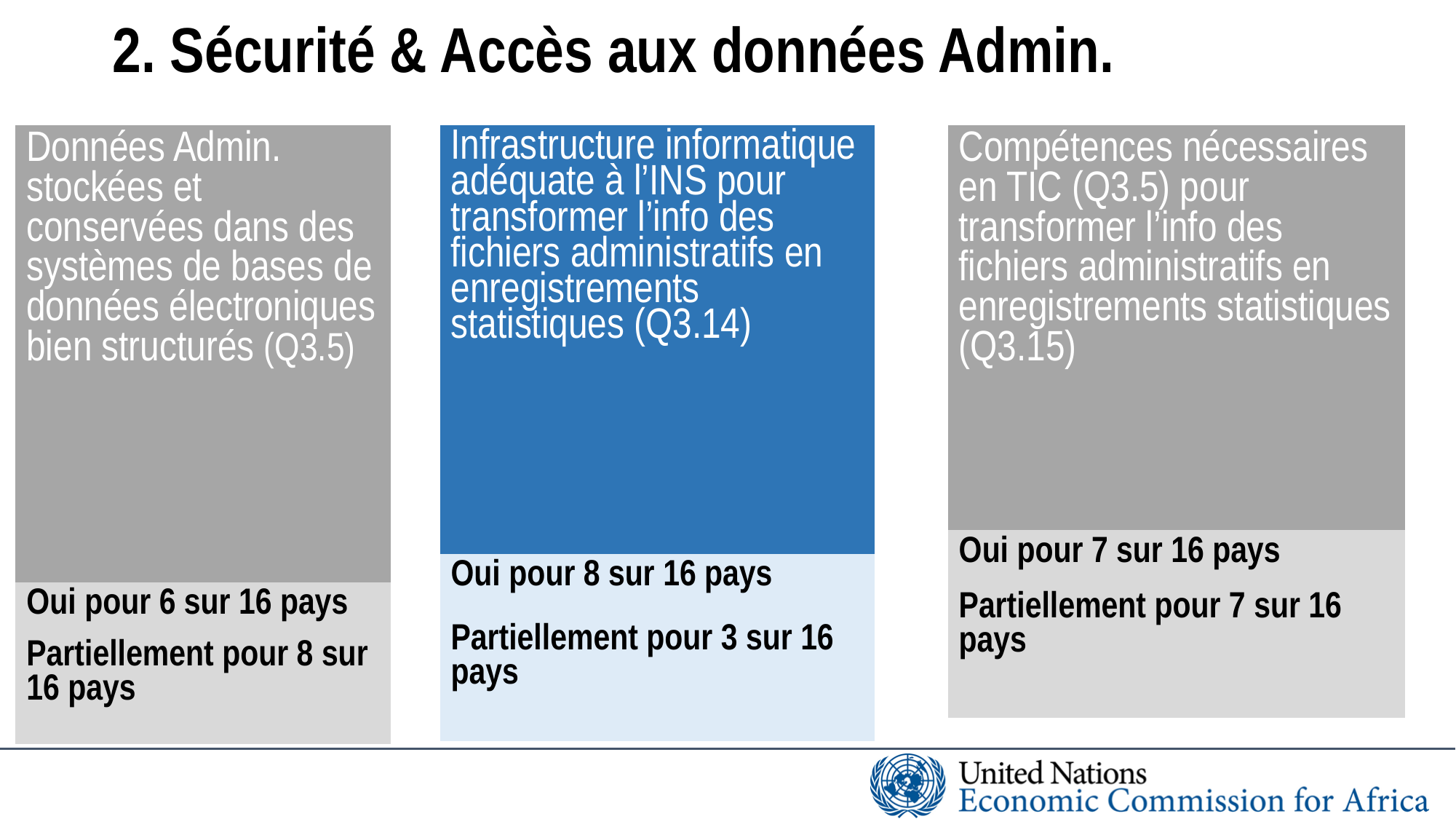

# 2. Sécurité & Accès aux données Admin.
| Données Admin. stockées et conservées dans des systèmes de bases de données électroniques bien structurés (Q3.5) |
| --- |
| Oui pour 6 sur 16 pays |
| Partiellement pour 8 sur 16 pays |
| Infrastructure informatique adéquate à l’INS pour transformer l’info des fichiers administratifs en enregistrements statistiques (Q3.14) |
| --- |
| Oui pour 8 sur 16 pays |
| Partiellement pour 3 sur 16 pays |
| Compétences nécessaires en TIC (Q3.5) pour transformer l’info des fichiers administratifs en enregistrements statistiques (Q3.15) |
| --- |
| Oui pour 7 sur 16 pays |
| Partiellement pour 7 sur 16 pays |